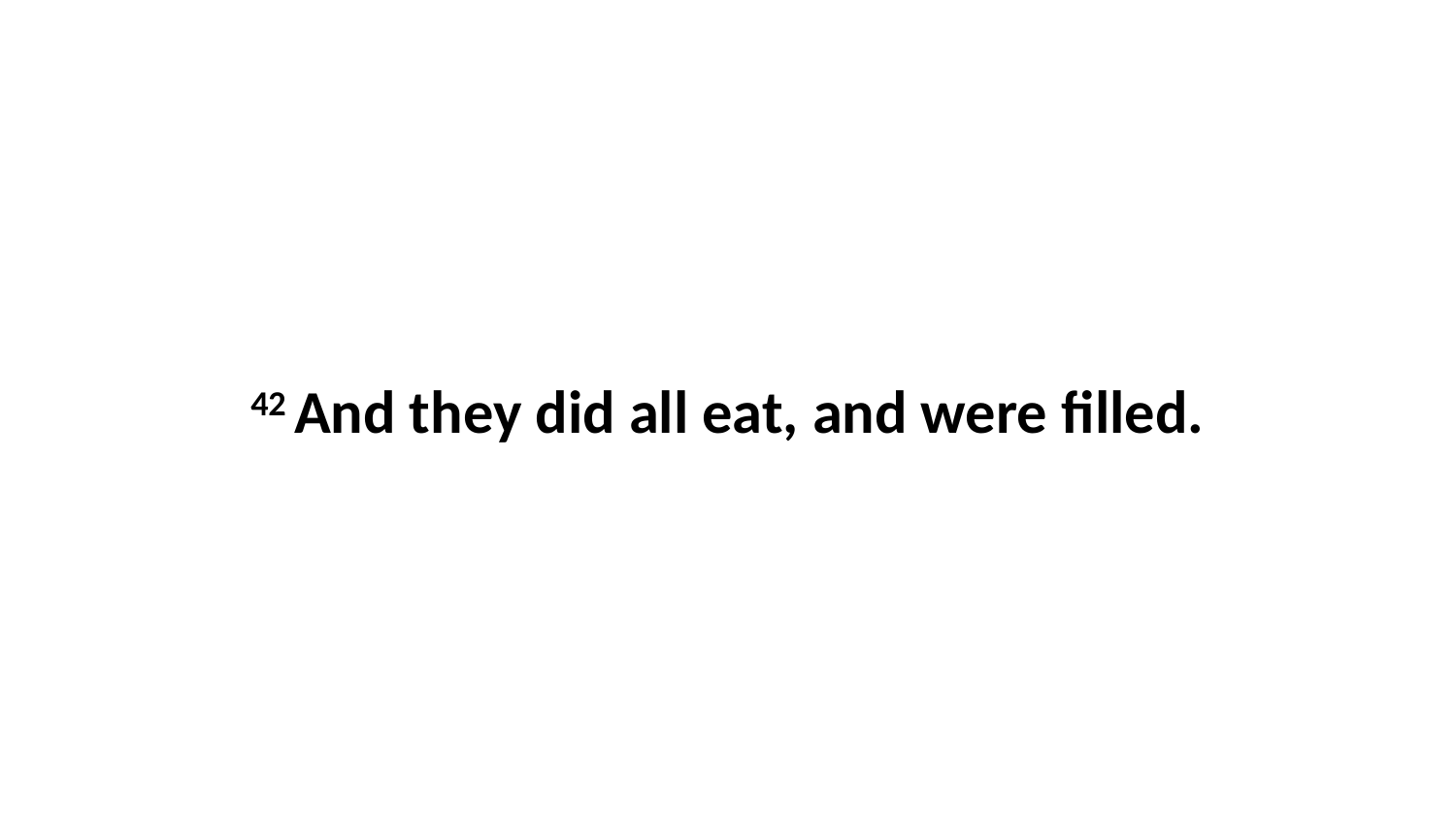

42 And they did all eat, and were filled.